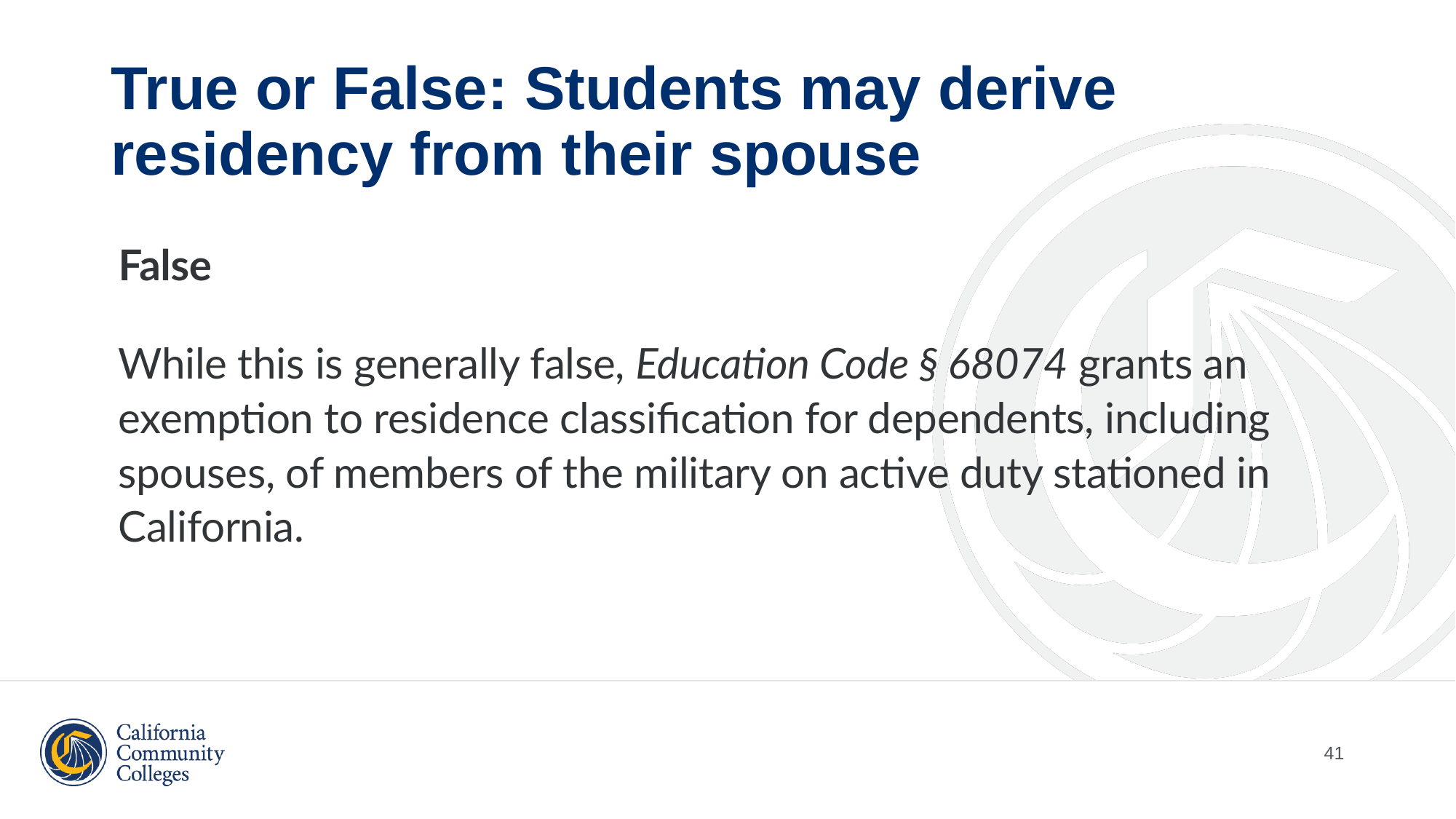

# True or False: Students may derive residency from their spouse
False

While this is generally false, Education Code § 68074 grants an exemption to residence classification for dependents, including spouses, of members of the military on active duty stationed in California.

41